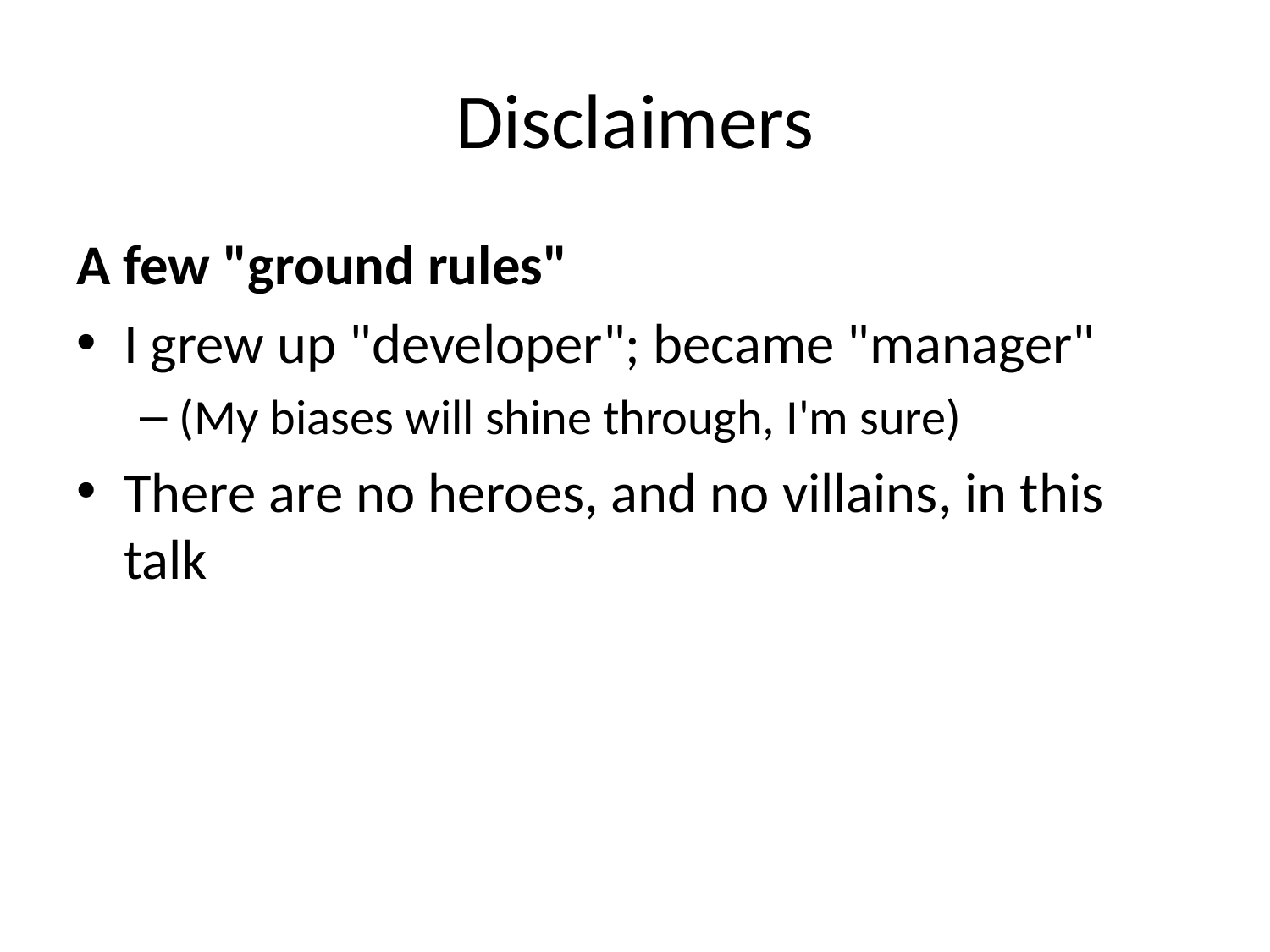

# Disclaimers
A few "ground rules"
I grew up "developer"; became "manager"
(My biases will shine through, I'm sure)
There are no heroes, and no villains, in this talk